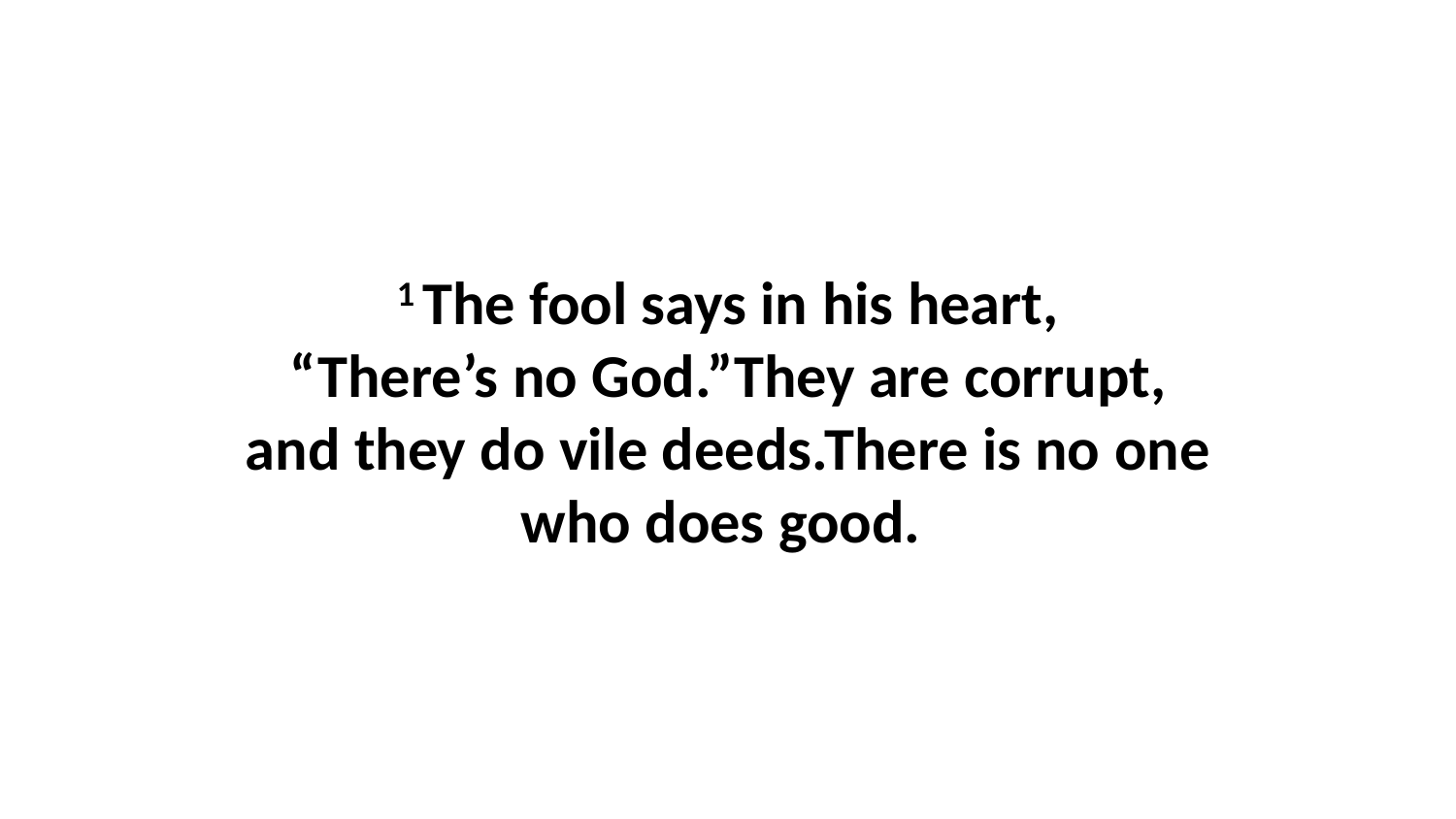

1 The fool says in his heart, “There’s no God.”They are corrupt, and they do vile deeds.There is no one who does good.